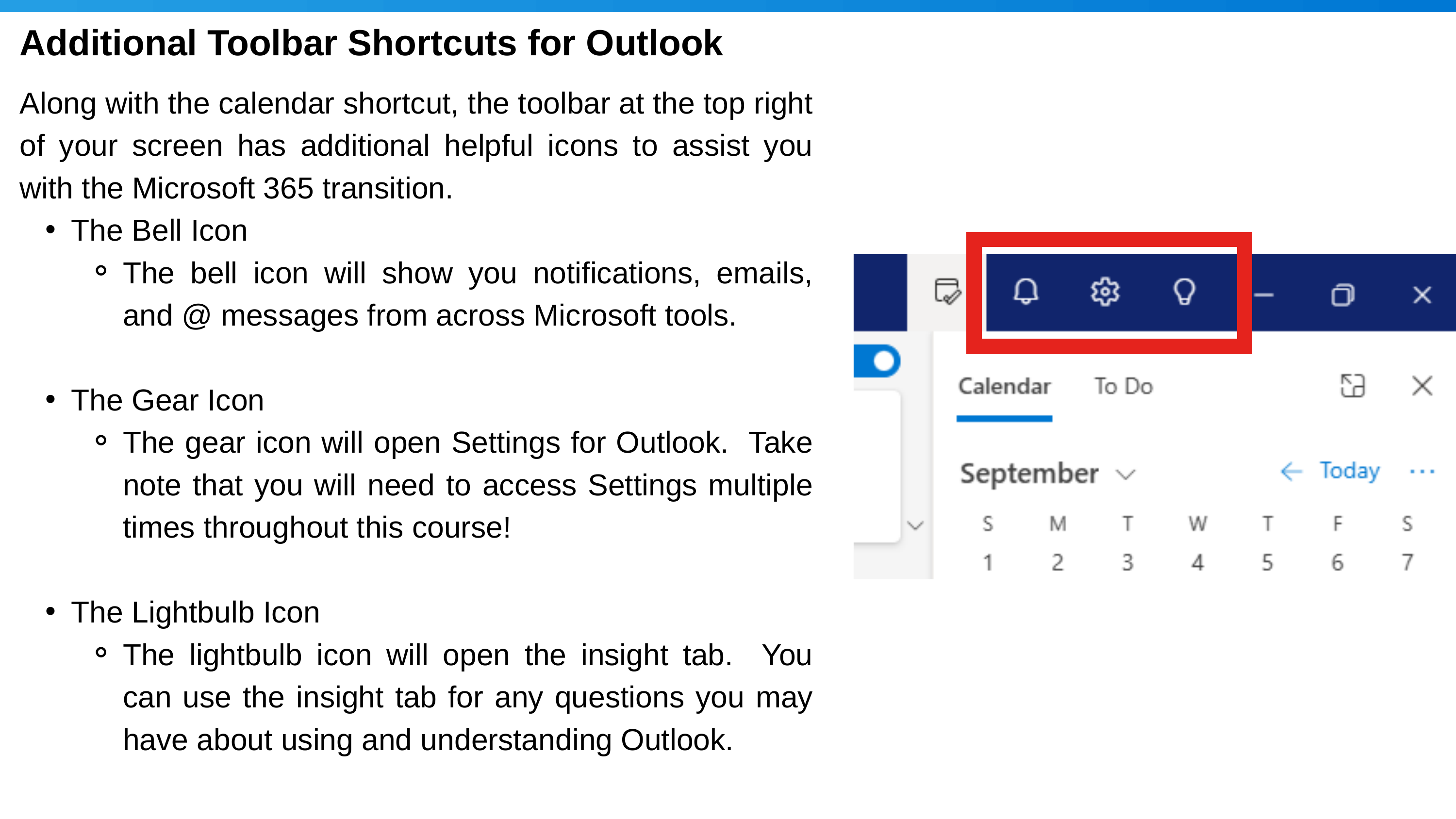

Additional Toolbar Shortcuts for Outlook
Along with the calendar shortcut, the toolbar at the top right of your screen has additional helpful icons to assist you with the Microsoft 365 transition.
The Bell Icon
The bell icon will show you notifications, emails, and @ messages from across Microsoft tools.

The Gear Icon
The gear icon will open Settings for Outlook.  Take note that you will need to access Settings multiple times throughout this course!

The Lightbulb Icon
The lightbulb icon will open the insight tab.  You can use the insight tab for any questions you may have about using and understanding Outlook.